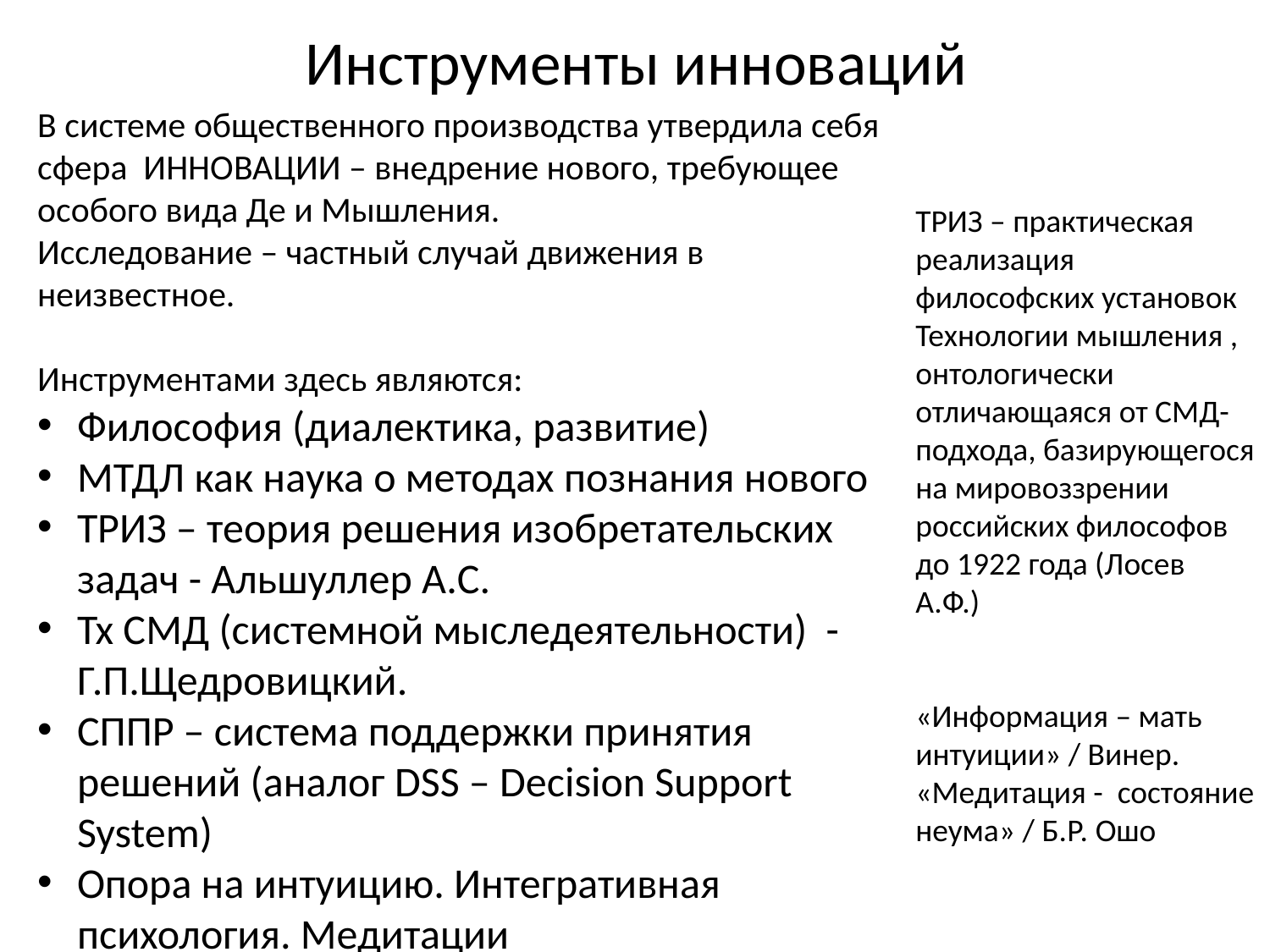

# Инструменты инноваций
В системе общественного производства утвердила себя сфера  ИННОВАЦИИ – внедрение нового, требующее особого вида Де и Мышления.
Исследование – частный случай движения в неизвестное.

Инструментами здесь являются:
Философия (диалектика, развитие)
МТДЛ как наука о методах познания нового
ТРИЗ – теория решения изобретательских задач - Альшуллер А.С.
Тх СМД (системной мыследеятельности)  - Г.П.Щедровицкий.
СППР – система поддержки принятия решений (аналог DSS – Decision Support System)
Опора на интуицию. Интегративная психология. Медитации
ТРИЗ – практическая реализация философских установок Технологии мышления , онтологически отличающаяся от СМД-подхода, базирующегося на мировоззрении российских философов до 1922 года (Лосев  А.Ф.)

«Информация – мать интуиции» / Винер.
«Медитация -  состояние неума» / Б.Р. Ошо